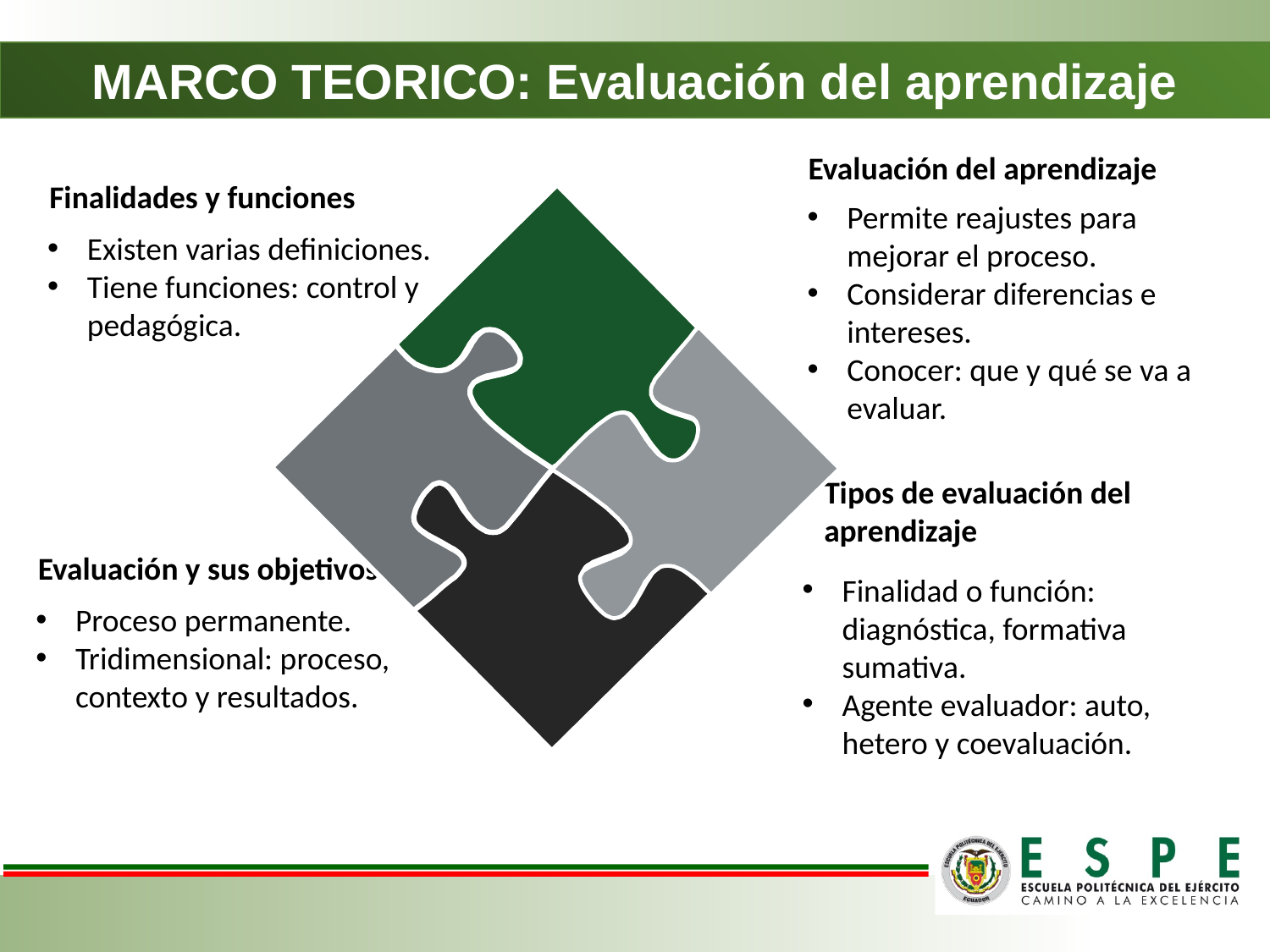

MARCO TEORICO: Evaluación del aprendizaje
Evaluación del aprendizaje
Finalidades y funciones
Permite reajustes para mejorar el proceso.
Considerar diferencias e intereses.
Conocer: que y qué se va a evaluar.
Existen varias definiciones.
Tiene funciones: control y pedagógica.

Tipos de evaluación del aprendizaje
Evaluación y sus objetivos
Finalidad o función: diagnóstica, formativa sumativa.
Agente evaluador: auto, hetero y coevaluación.

Proceso permanente.
Tridimensional: proceso, contexto y resultados.